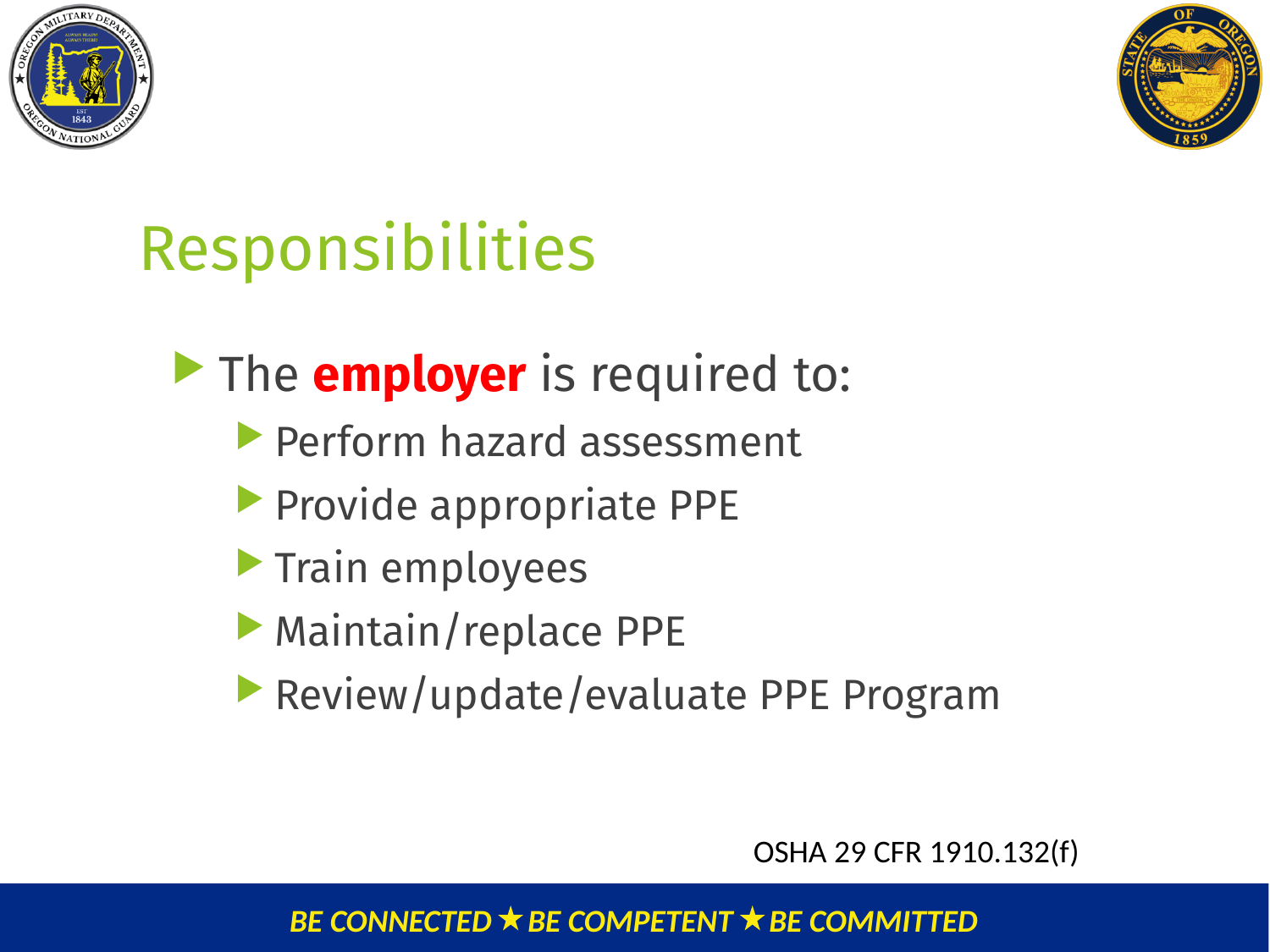

Responsibilities
The employer is required to:
Perform hazard assessment
Provide appropriate PPE
Train employees
Maintain/replace PPE
Review/update/evaluate PPE Program
OSHA 29 CFR 1910.132(f)